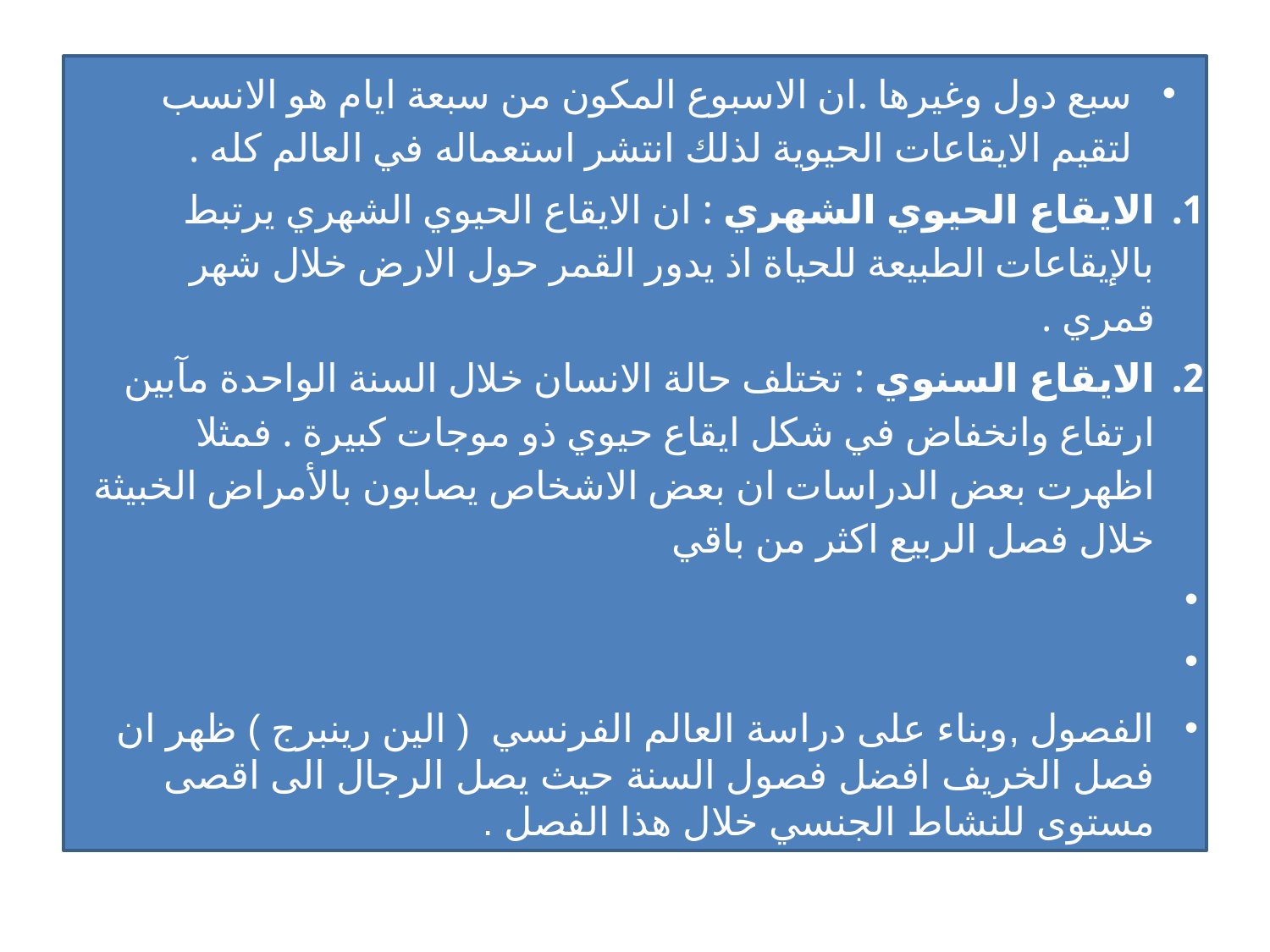

سبع دول وغيرها .ان الاسبوع المكون من سبعة ايام هو الانسب لتقيم الايقاعات الحيوية لذلك انتشر استعماله في العالم كله .
الايقاع الحيوي الشهري : ان الايقاع الحيوي الشهري يرتبط بالإيقاعات الطبيعة للحياة اذ يدور القمر حول الارض خلال شهر قمري .
الايقاع السنوي : تختلف حالة الانسان خلال السنة الواحدة مآبين ارتفاع وانخفاض في شكل ايقاع حيوي ذو موجات كبيرة . فمثلا اظهرت بعض الدراسات ان بعض الاشخاص يصابون بالأمراض الخبيثة خلال فصل الربيع اكثر من باقي

الفصول ,وبناء على دراسة العالم الفرنسي  ( الين رينبرج ) ظهر ان فصل الخريف افضل فصول السنة حيث يصل الرجال الى اقصى مستوى للنشاط الجنسي خلال هذا الفصل .